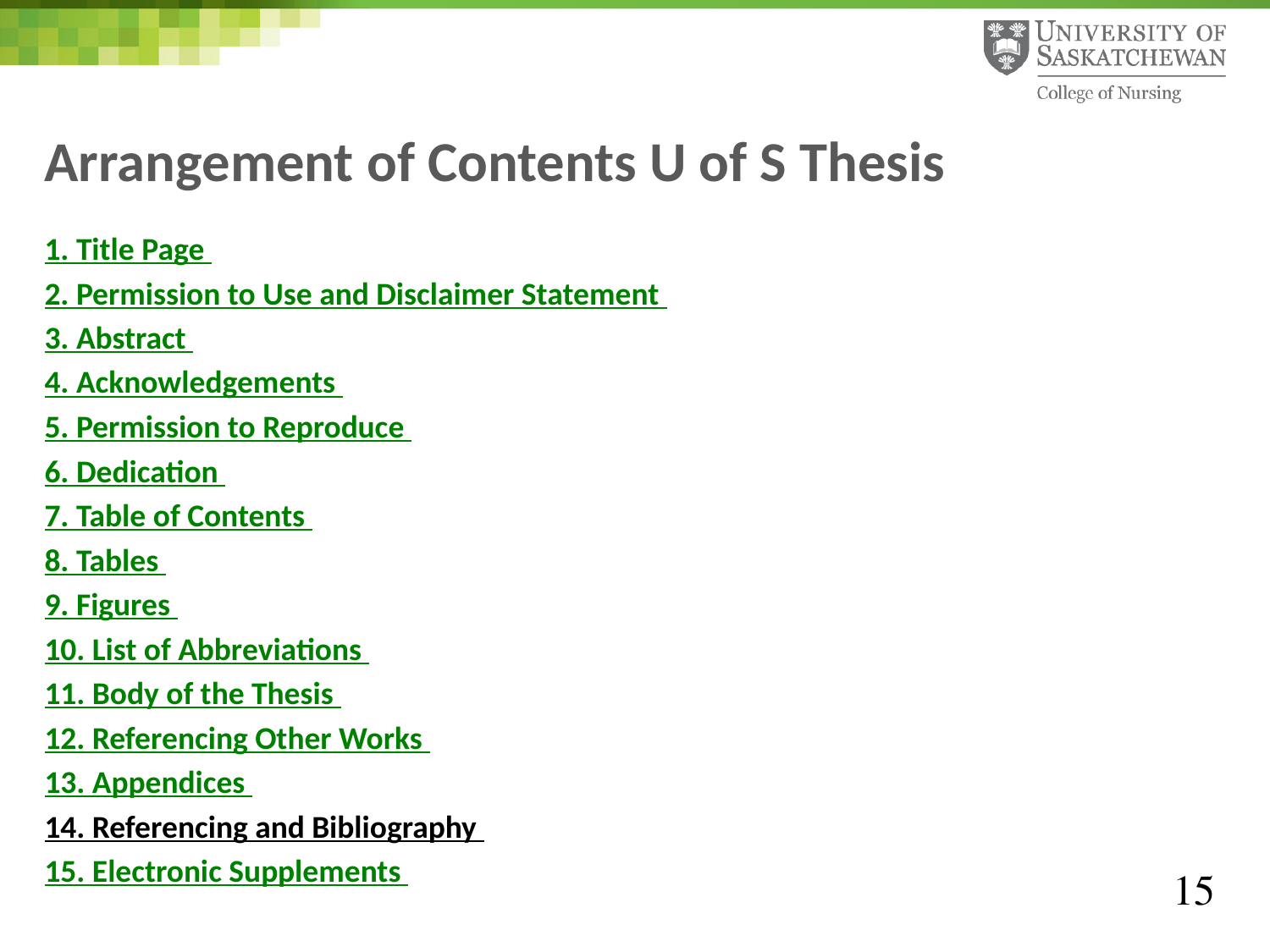

# Arrangement of Contents U of S Thesis
1. Title Page
2. Permission to Use and Disclaimer Statement
3. Abstract
4. Acknowledgements
5. Permission to Reproduce
6. Dedication
7. Table of Contents
8. Tables
9. Figures
10. List of Abbreviations
11. Body of the Thesis
12. Referencing Other Works
13. Appendices
14. Referencing and Bibliography
15. Electronic Supplements